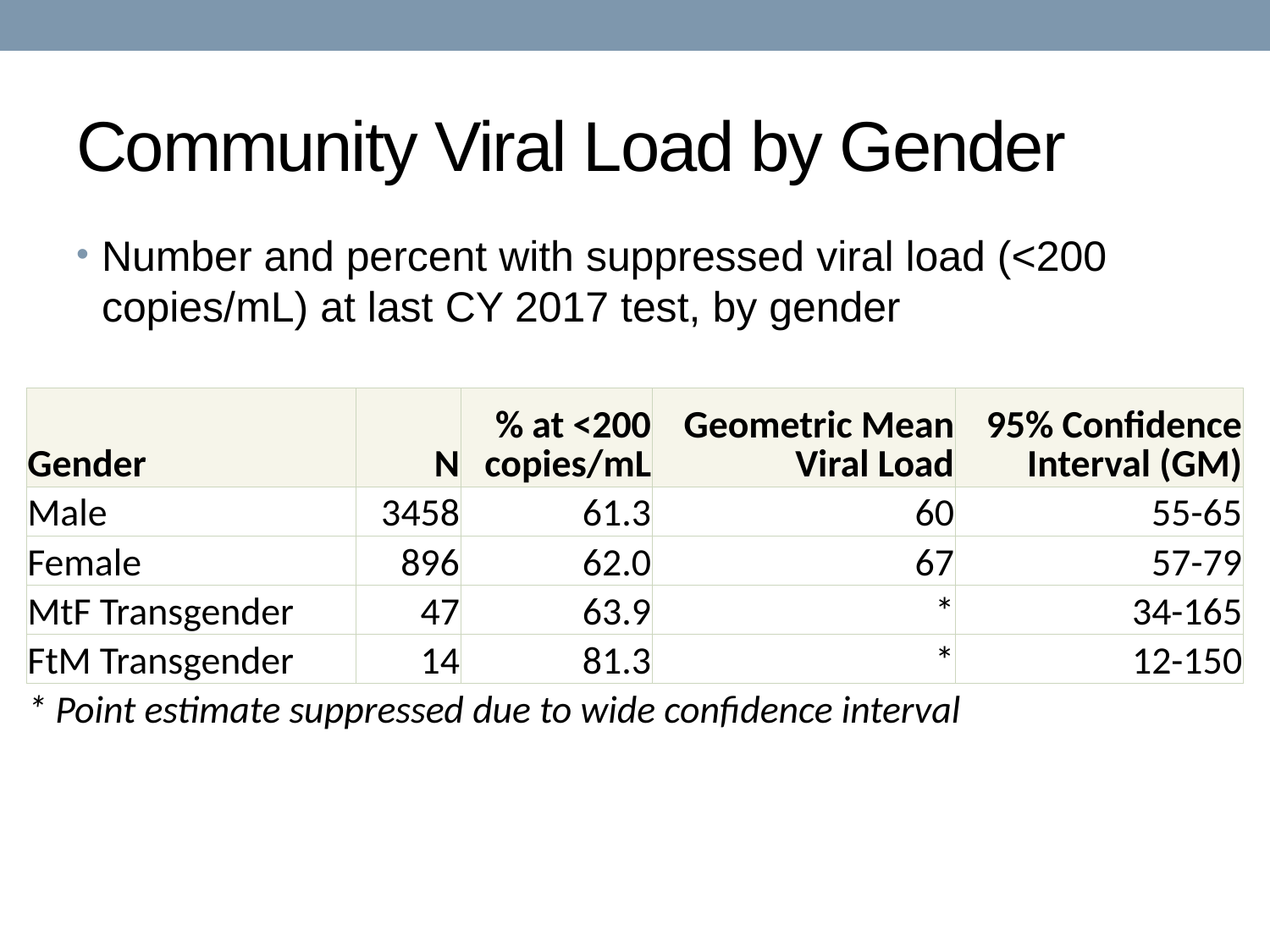

# Community Viral Load by Gender

Number and percent with suppressed viral load (<200 copies/mL) at last CY 2017 test, by gender

| Gender | N | % at <200 copies/mL | Geometric Mean Viral Load | 95% Confidence Interval (GM) |
| --- | --- | --- | --- | --- |
| Male | 3458 | 61.3 | 60 | 55-65 |
| Female | 896 | 62.0 | 67 | 57-79 |
| MtF Transgender | 47 | 63.9 | \* | 34-165 |
| FtM Transgender | 14 | 81.3 | \* | 12-150 |
| \* Point estimate suppressed due to wide confidence interval |  |  |  |  |